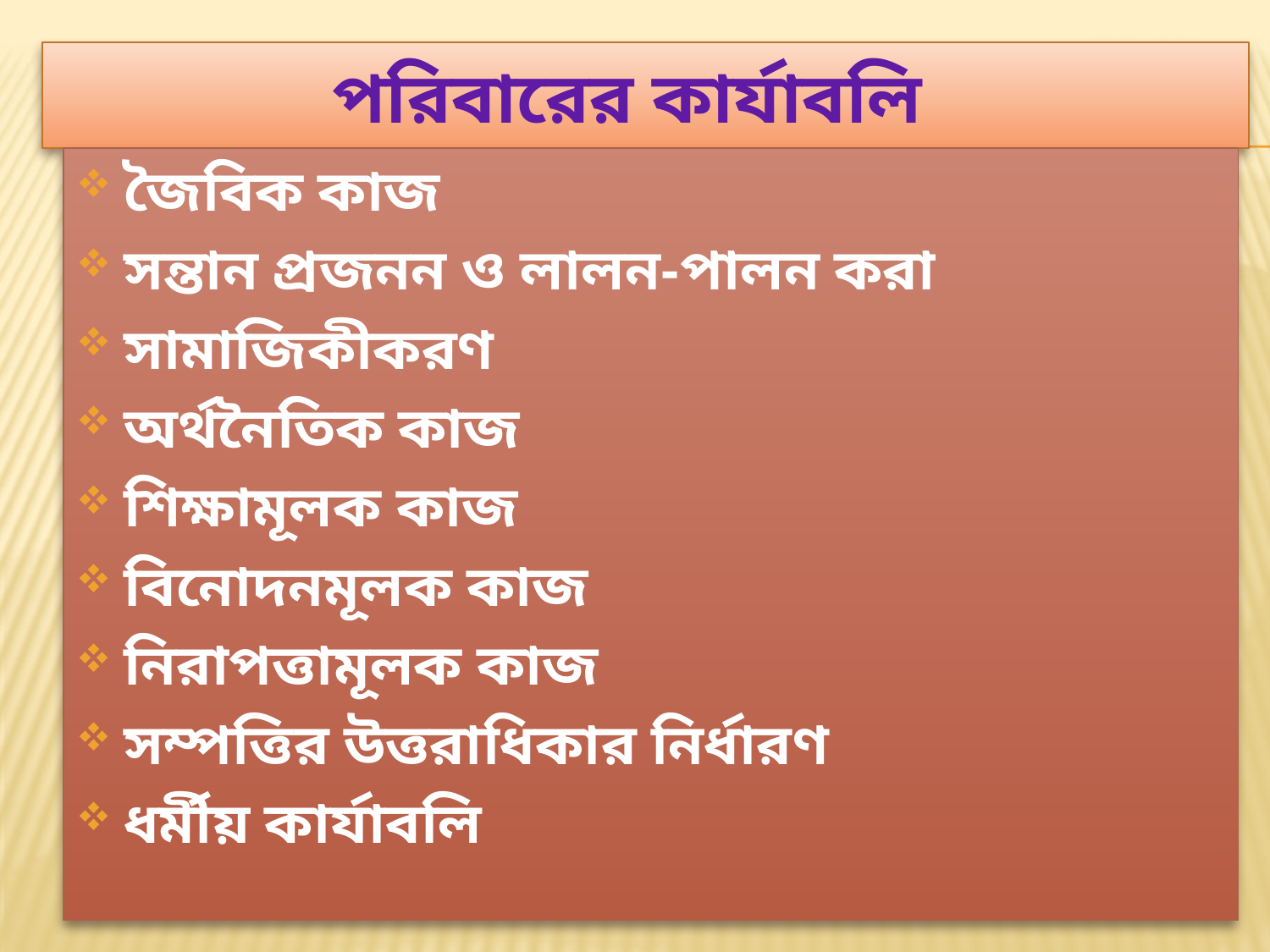

# পরিবারের কার্যাবলি
জৈবিক কাজ
সন্তান প্রজনন ও লালন-পালন করা
সামাজিকীকরণ
অর্থনৈতিক কাজ
শিক্ষামূলক কাজ
বিনোদনমূলক কাজ
নিরাপত্তামূলক কাজ
সম্পত্তির উত্তরাধিকার নির্ধারণ
ধর্মীয় কার্যাবলি